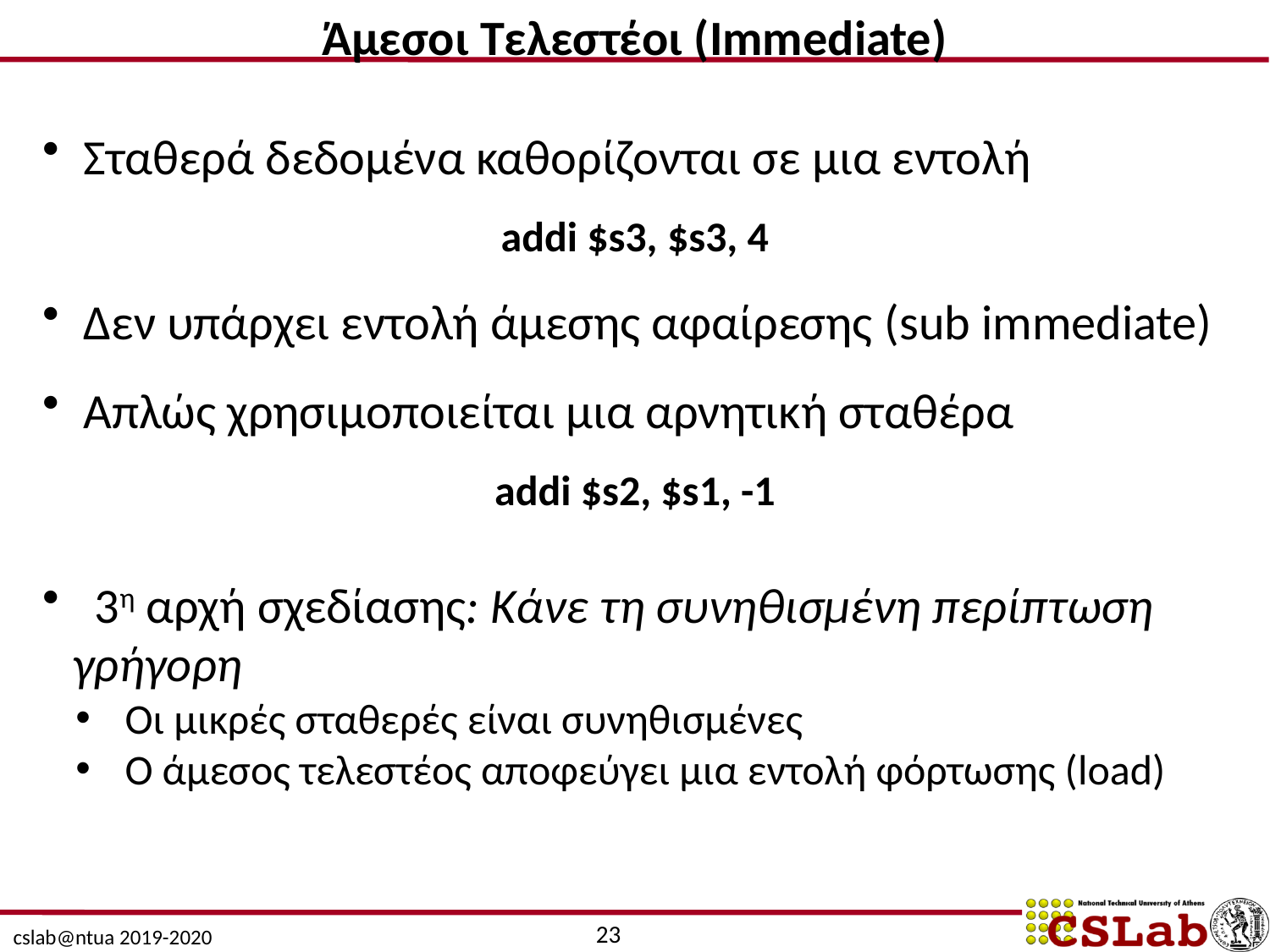

Άμεσοι Τελεστέοι (Immediate)
 Σταθερά δεδομένα καθορίζονται σε μια εντολή
addi $s3, $s3, 4
 Δεν υπάρχει εντολή άμεσης αφαίρεσης (sub immediate)
 Απλώς χρησιμοποιείται μια αρνητική σταθέρα
addi $s2, $s1, -1

  3η αρχή σχεδίασης: Κάνε τη συνηθισμένη περίπτωση γρήγορη
  Οι μικρές σταθερές είναι συνηθισμένες
  Ο άμεσος τελεστέος αποφεύγει μια εντολή φόρτωσης (load)
23
cslab@ntua 2019-2020